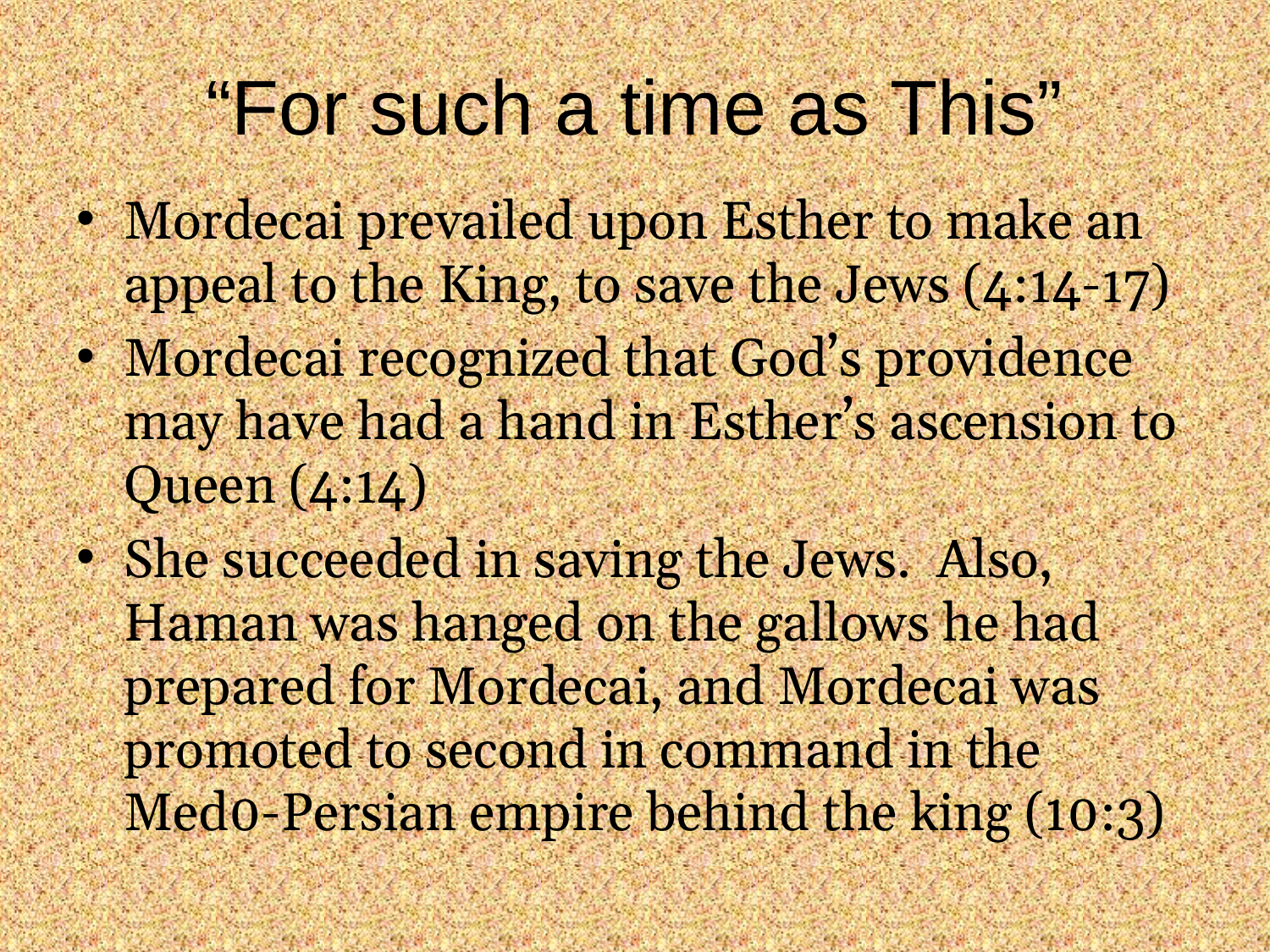

# “For such a time as This”
Mordecai prevailed upon Esther to make an appeal to the King, to save the Jews (4:14-17)
Mordecai recognized that God’s providence may have had a hand in Esther’s ascension to Queen (4:14)
She succeeded in saving the Jews.  Also, Haman was hanged on the gallows he had prepared for Mordecai, and Mordecai was promoted to second in command in the Med0-Persian empire behind the king (10:3)